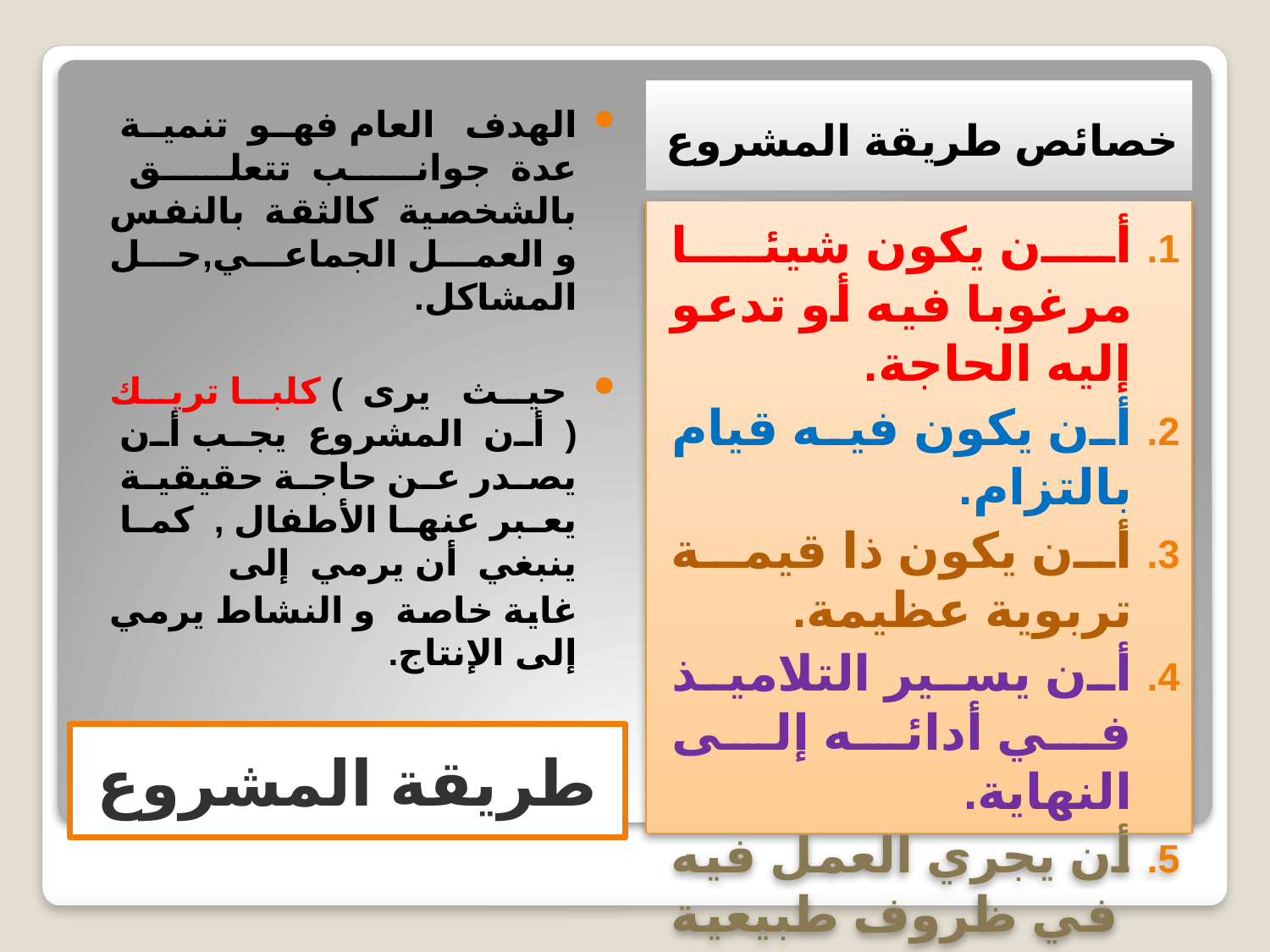

خصائص طريقة المشروع
الهدف   العام فهو  تنمية  عدة  جوانب  تتعلق   بالشخصية  كالثقة  بالنفس و العمل الجماعي,حل المشاكل.

 حيث   يرى  ) كلبا تريك (  أن  المشروع  يجب أن  يصدر عن حاجة حقيقية  يعبر عنها الأطفال ,  كما  ينبغي  أن يرمي  إلى
    غاية خاصة  و النشاط يرمي إلى الإنتاج.

أن يكون شيئا مرغوبا فيه أو تدعو إليه الحاجة.
أن يكون فيه قيام بالتزام.
أن يكون ذا قيمة تربوية عظيمة.
أن يسير التلاميذ في أدائه إلى النهاية.
أن يجري العمل فيه  في ظروف طبيعية غير مصطنعة.

# طريقة المشروع